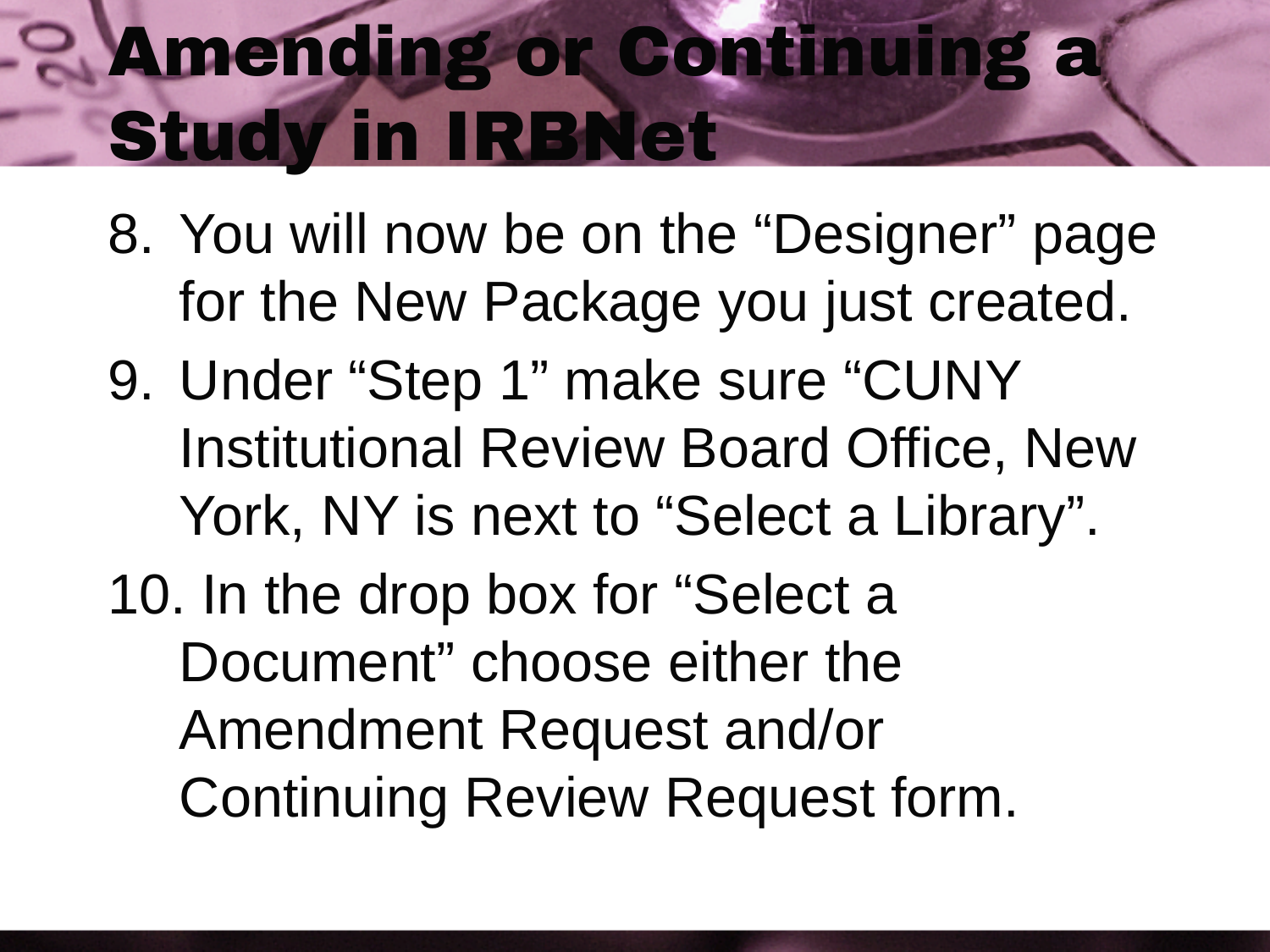

# Amending or Continuing a Study in IRBNet
You will now be on the “Designer” page for the New Package you just created.
Under “Step 1” make sure “CUNY Institutional Review Board Office, New York, NY is next to “Select a Library”.
 In the drop box for “Select a Document” choose either the Amendment Request and/or Continuing Review Request form.